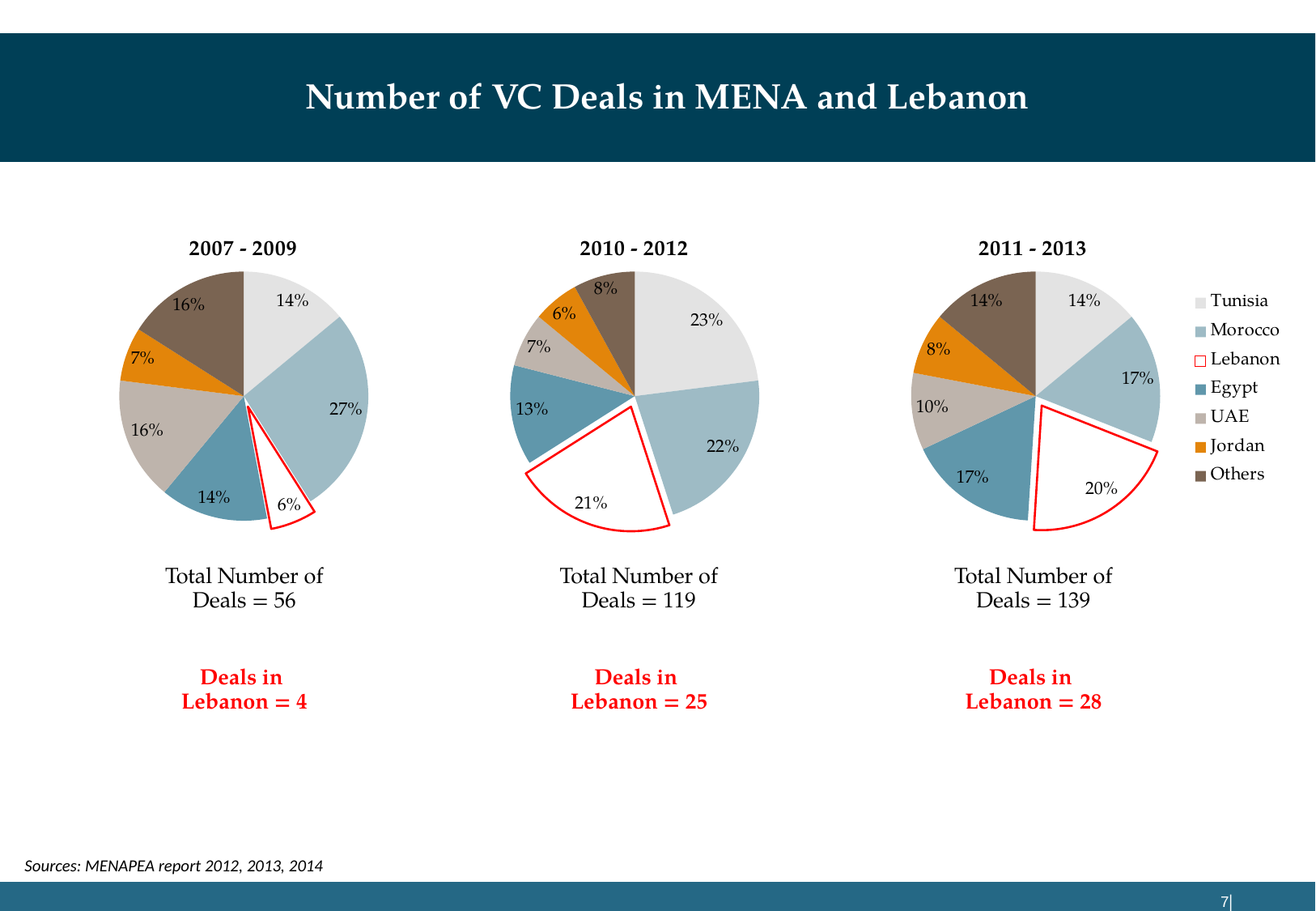

# Number of VC Deals in MENA and Lebanon

### Chart: 2007 - 2009

| Category | Sales |
|---|---|
| Tunisia | 0.14 |
| Morocco | 0.27 |
| Lebanon | 0.06 |
| Egypt | 0.14 |
| UAE | 0.16 |
| Jordan | 0.07 |
| Others | 0.16 |

### Chart: 2010 - 2012

| Category | Sales |
|---|---|
| Tunisia | 0.23 |
| Morocco | 0.22 |
| Lebanon | 0.21 |
| Egypt | 0.13 |
| UAE | 0.07 |
| Jordan | 0.06 |
| Others | 0.08 |

### Chart: 2011 - 2013

| Category | Sales |
|---|---|
| Tunisia | 0.14 |
| Morocco | 0.17 |
| Lebanon | 0.2 |
| Egypt | 0.17 |
| UAE | 0.1 |
| Jordan | 0.08 |
| Others | 0.14 |
Total Number of Deals = 56
Total Number of Deals = 119
Total Number of Deals = 139
Deals in
Lebanon = 28
Deals in
Lebanon = 4
Deals in
Lebanon = 25
Sources: MENAPEA report 2012, 2013, 2014